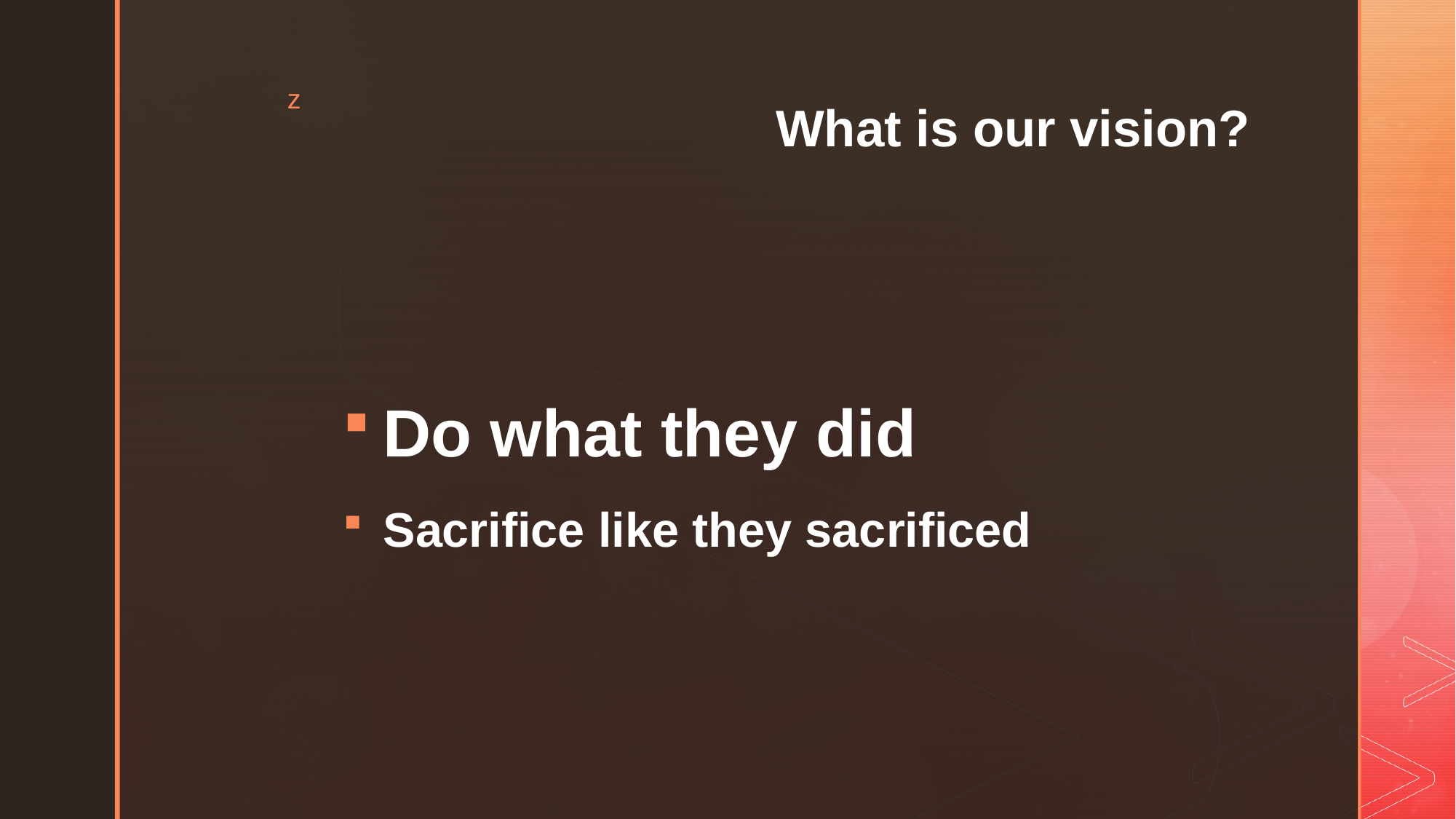

# What is our vision?
Do what they did
Sacrifice like they sacrificed